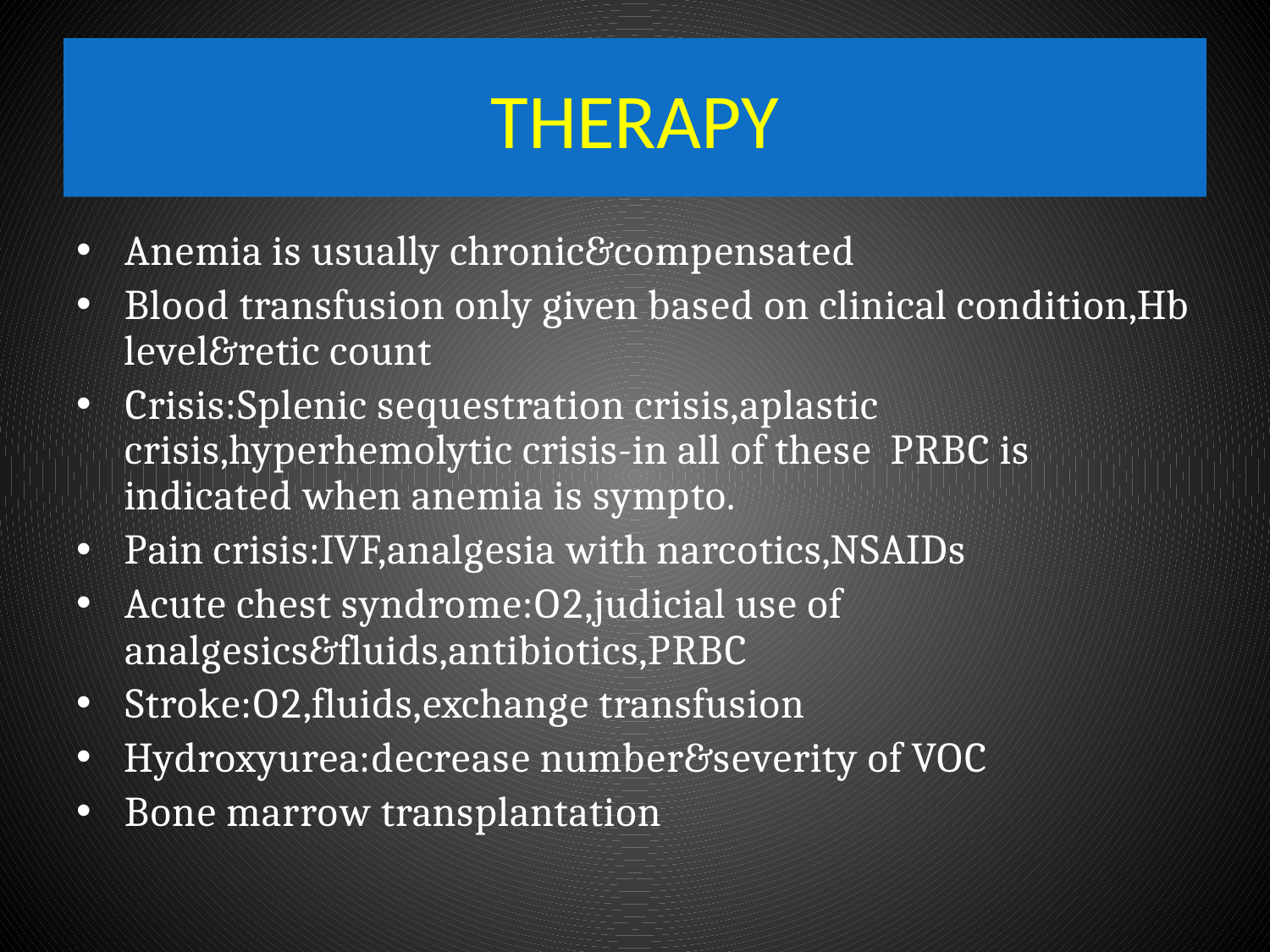

# THERAPY
Anemia is usually chronic&compensated
Blood transfusion only given based on clinical condition,Hb level&retic count
Crisis:Splenic sequestration crisis,aplastic   crisis,hyperhemolytic crisis-in all of these  PRBC is indicated when anemia is sympto.
Pain crisis:IVF,analgesia with narcotics,NSAIDs
Acute chest syndrome:O2,judicial use of analgesics&fluids,antibiotics,PRBC
Stroke:O2,fluids,exchange transfusion
Hydroxyurea:decrease number&severity of VOC
Bone marrow transplantation